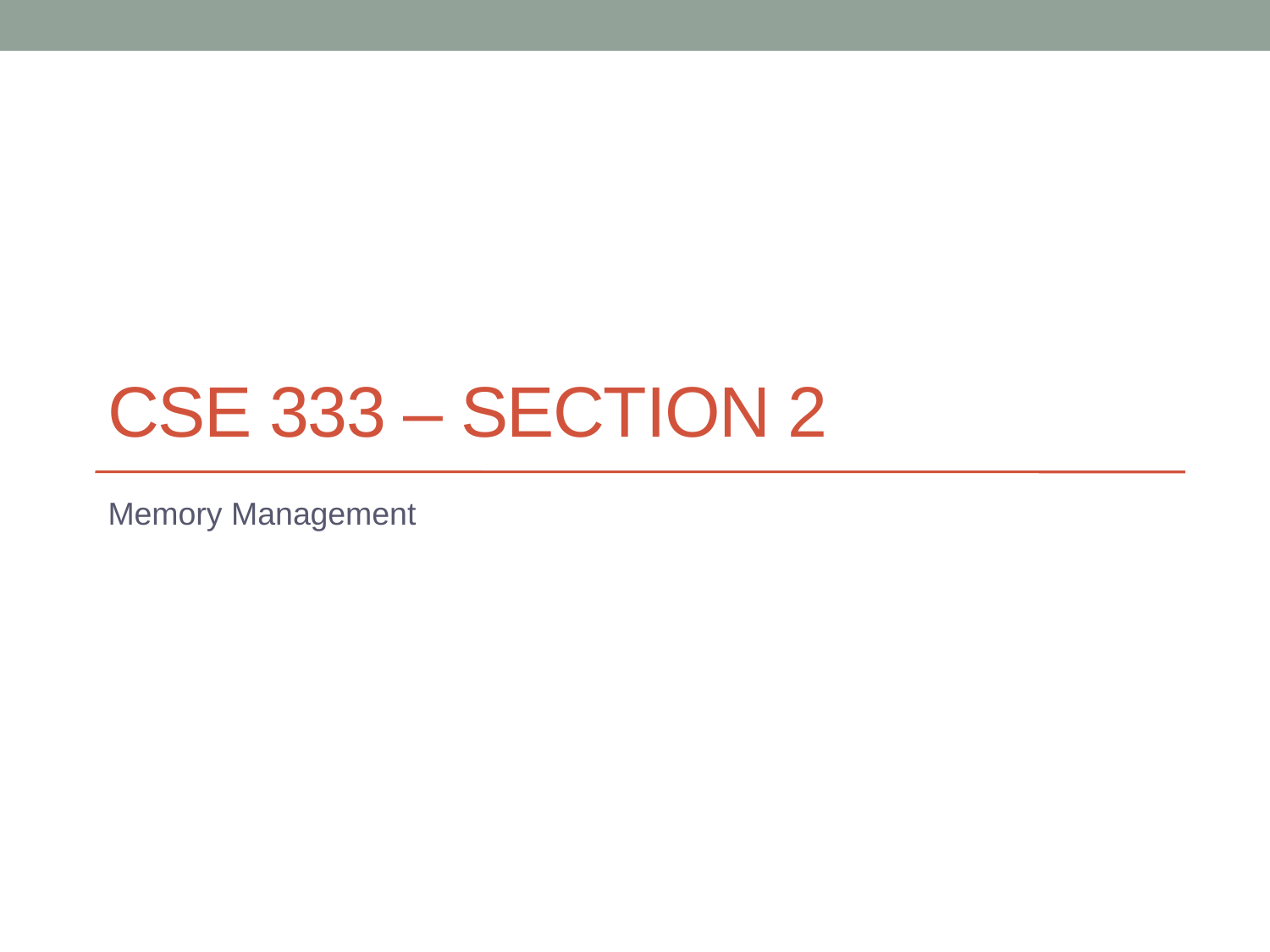

# CSE 333 – SECTION 2
Memory Management